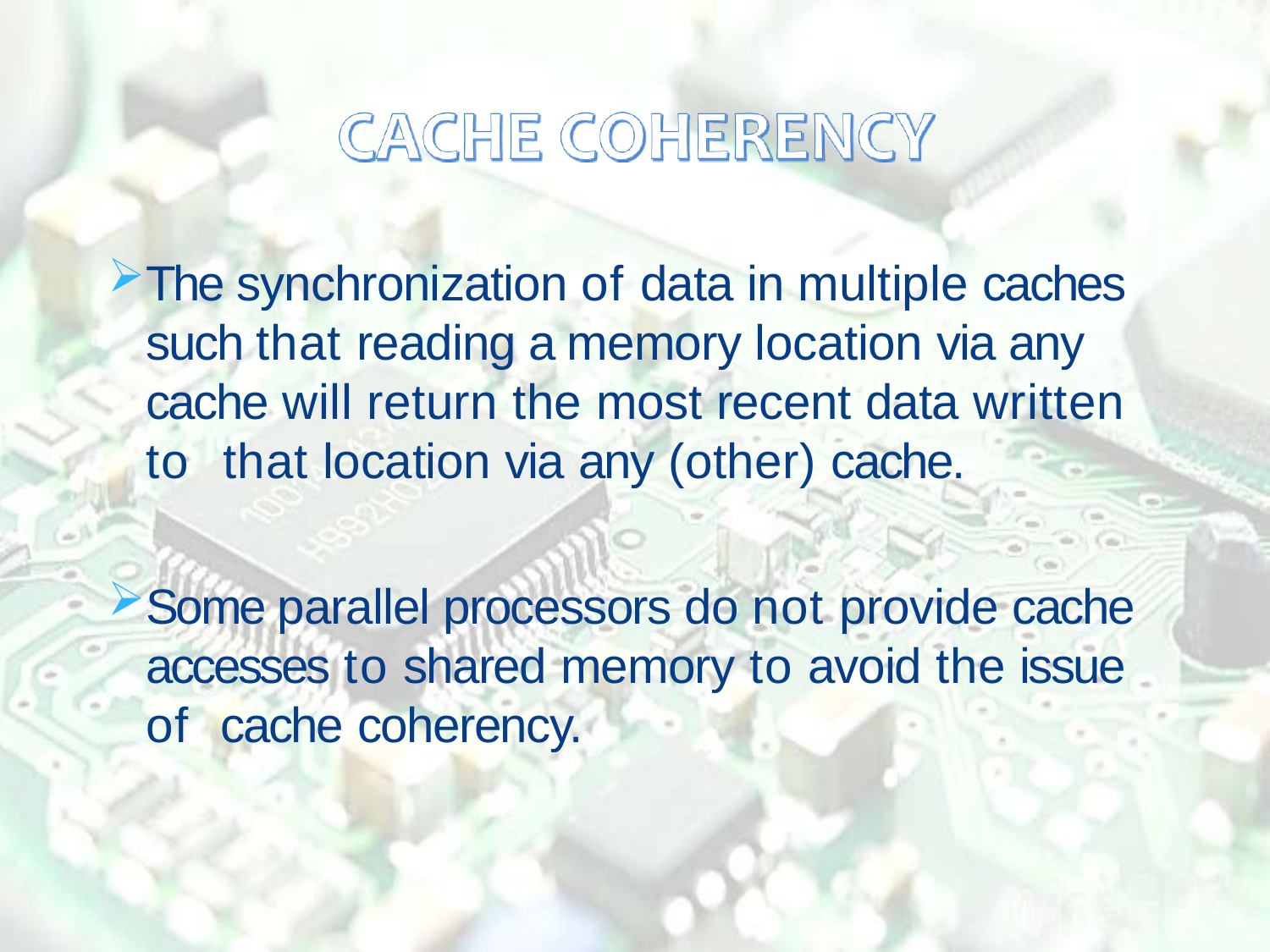

The synchronization of data in multiple caches  such that reading a memory location via any  cache will return the most recent data written to  that location via any (other) cache.

Some parallel processors do not provide cache  accesses to shared memory to avoid the issue of  cache coherency.